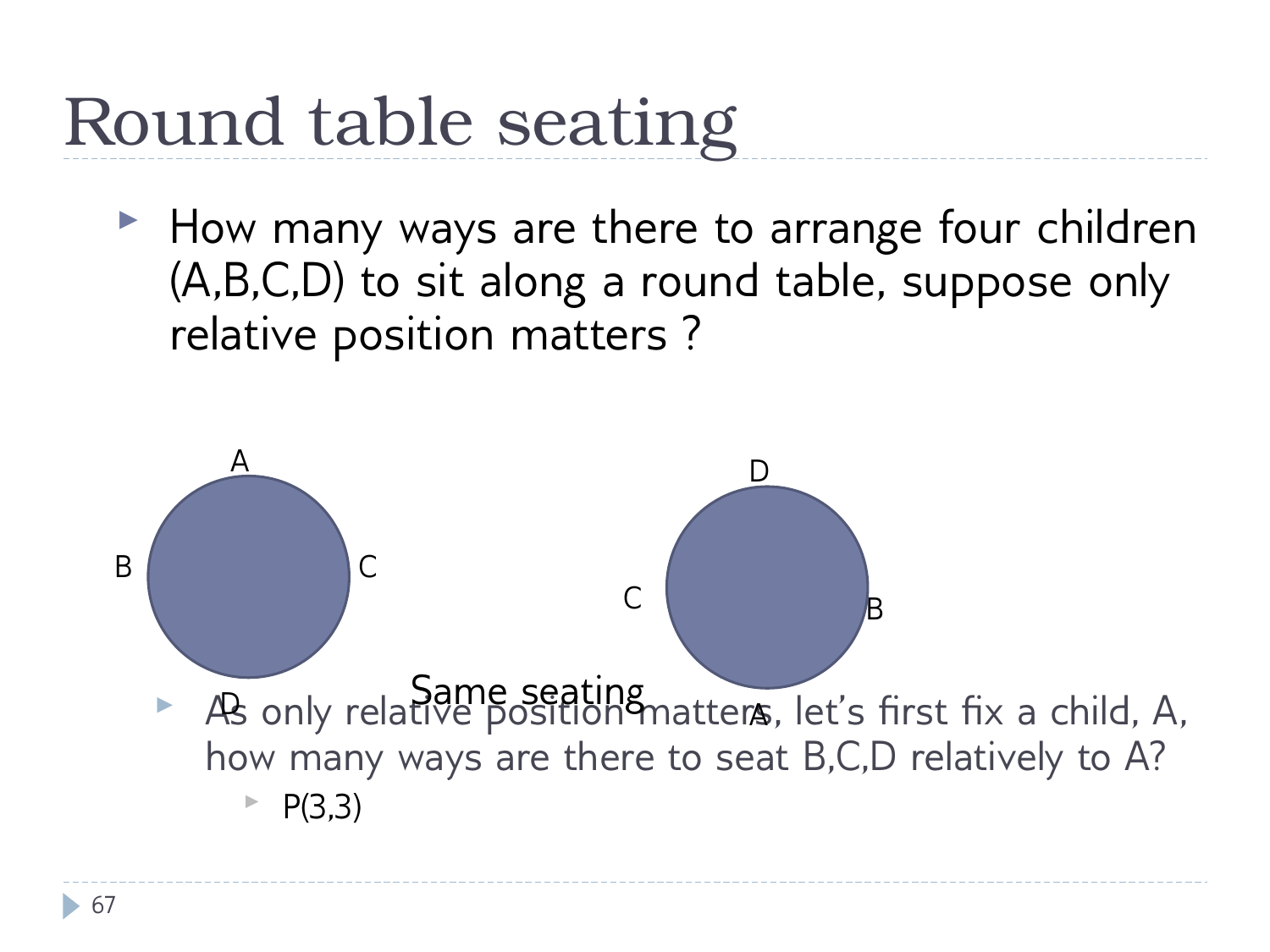

Round table seating
How many ways are there to arrange four children (A,B,C,D) to sit along a round table, suppose only relative position matters ?

As only relative position matters, let’s first fix a child, A, how many ways are there to seat B,C,D relatively to A?
P(3,3)
A
D

B
C
C
B
Same seating
D
A
67